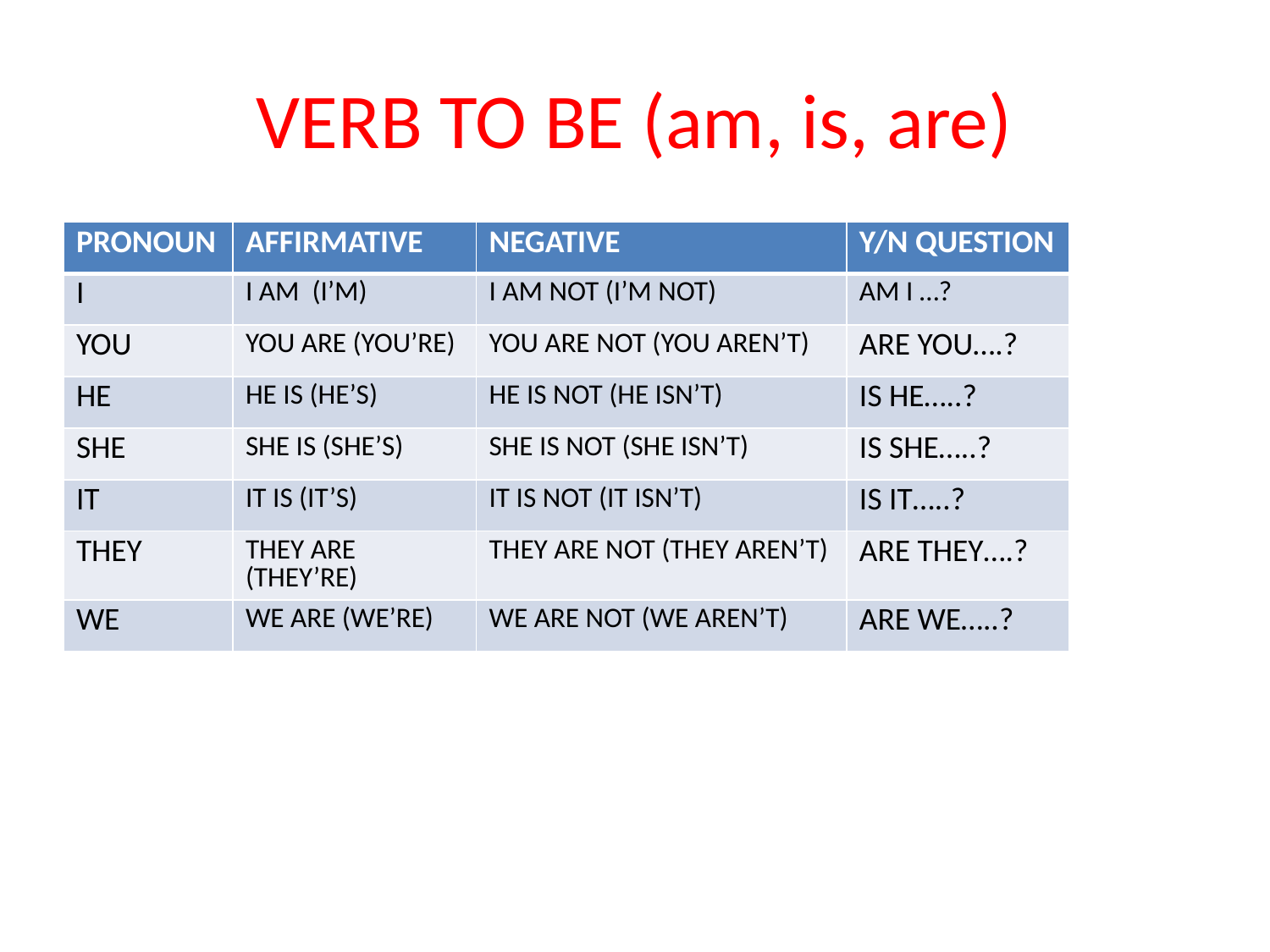

# VERB TO BE (am, is, are)
| PRONOUN | AFFIRMATIVE | NEGATIVE | Y/N QUESTION |
| --- | --- | --- | --- |
| I | I AM (I’M) | I AM NOT (I’M NOT) | AM I …? |
| YOU | YOU ARE (YOU’RE) | YOU ARE NOT (YOU AREN’T) | ARE YOU….? |
| HE | HE IS (HE’S) | HE IS NOT (HE ISN’T) | IS HE…..? |
| SHE | SHE IS (SHE’S) | SHE IS NOT (SHE ISN’T) | IS SHE…..? |
| IT | IT IS (IT’S) | IT IS NOT (IT ISN’T) | IS IT…..? |
| THEY | THEY ARE (THEY’RE) | THEY ARE NOT (THEY AREN’T) | ARE THEY….? |
| WE | WE ARE (WE’RE) | WE ARE NOT (WE AREN’T) | ARE WE…..? |